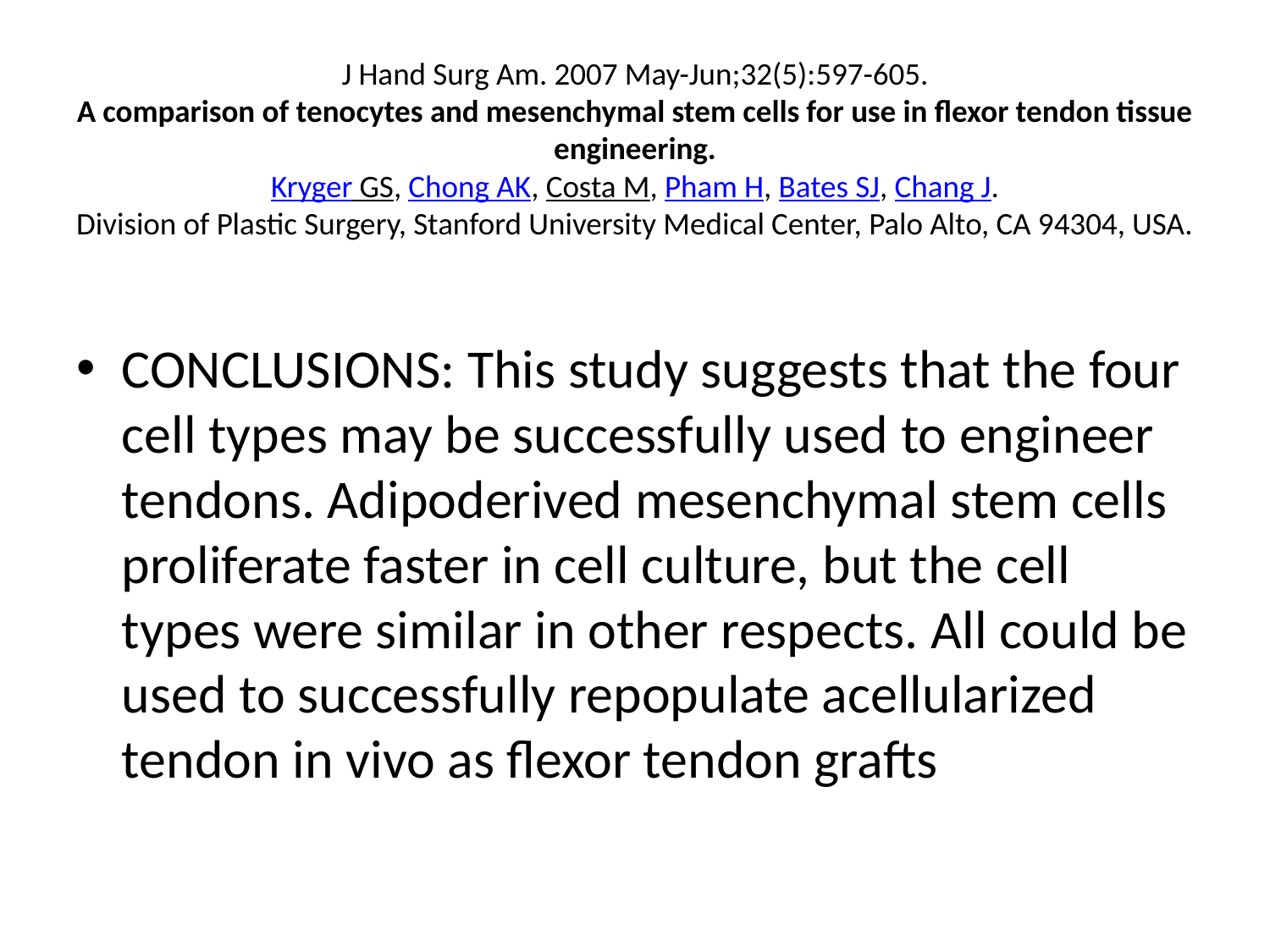

# J Hand Surg Am. 2007 May-Jun;32(5):597-605. A comparison of tenocytes and mesenchymal stem cells for use in flexor tendon tissue engineering. Kryger GS, Chong AK, Costa M, Pham H, Bates SJ, Chang J. Division of Plastic Surgery, Stanford University Medical Center, Palo Alto, CA 94304, USA.
CONCLUSIONS: This study suggests that the four cell types may be successfully used to engineer tendons. Adipoderived mesenchymal stem cells proliferate faster in cell culture, but the cell types were similar in other respects. All could be used to successfully repopulate acellularized tendon in vivo as flexor tendon grafts